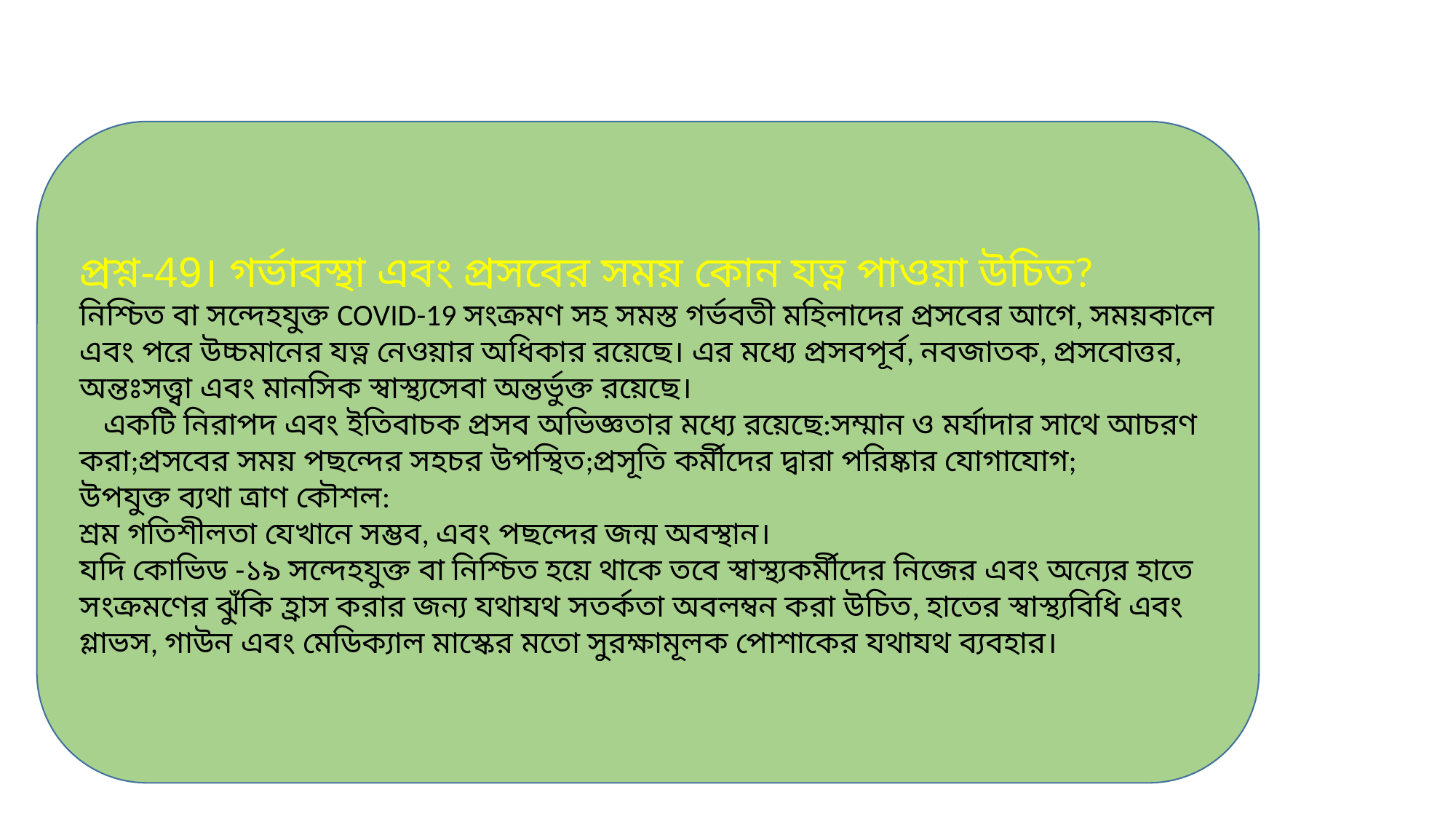

প্রশ্ন-49। গর্ভাবস্থা এবং প্রসবের সময় কোন যত্ন পাওয়া উচিত?
নিশ্চিত বা সন্দেহযুক্ত COVID-19 সংক্রমণ সহ সমস্ত গর্ভবতী মহিলাদের প্রসবের আগে, সময়কালে এবং পরে উচ্চমানের যত্ন নেওয়ার অধিকার রয়েছে। এর মধ্যে প্রসবপূর্ব, নবজাতক, প্রসবোত্তর, অন্তঃসত্ত্বা এবং মানসিক স্বাস্থ্যসেবা অন্তর্ভুক্ত রয়েছে।
   একটি নিরাপদ এবং ইতিবাচক প্রসব অভিজ্ঞতার মধ্যে রয়েছে:সম্মান ও মর্যাদার সাথে আচরণ করা;প্রসবের সময় পছন্দের সহচর উপস্থিত;প্রসূতি কর্মীদের দ্বারা পরিষ্কার যোগাযোগ;
উপযুক্ত ব্যথা ত্রাণ কৌশল:
শ্রম গতিশীলতা যেখানে সম্ভব, এবং পছন্দের জন্ম অবস্থান।
যদি কোভিড -১৯ সন্দেহযুক্ত বা নিশ্চিত হয়ে থাকে তবে স্বাস্থ্যকর্মীদের নিজের এবং অন্যের হাতে সংক্রমণের ঝুঁকি হ্রাস করার জন্য যথাযথ সতর্কতা অবলম্বন করা উচিত, হাতের স্বাস্থ্যবিধি এবং গ্লাভস, গাউন এবং মেডিক্যাল মাস্কের মতো সুরক্ষামূলক পোশাকের যথাযথ ব্যবহার।